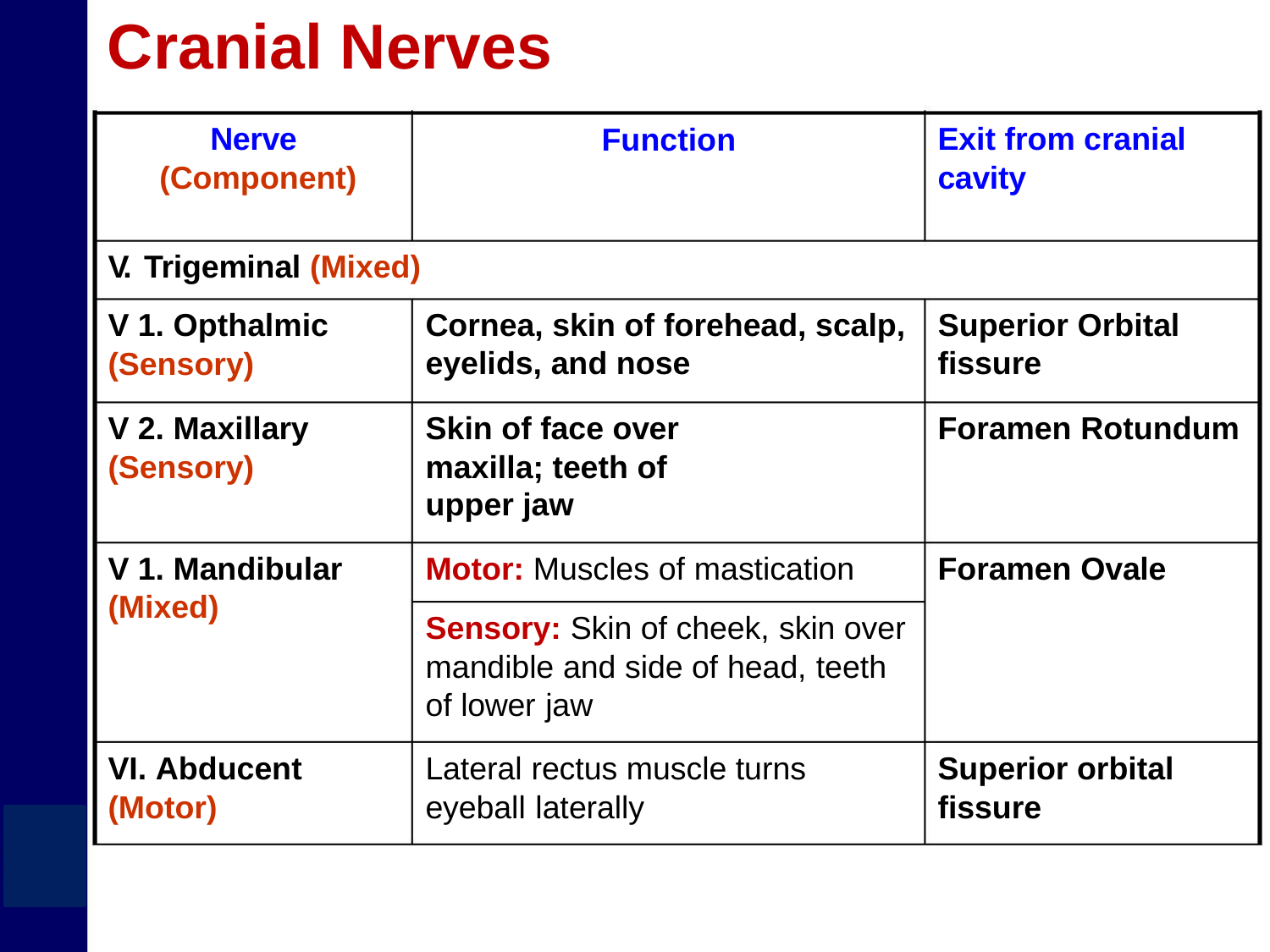

Cranial Nerves
Nerve
(Component)
Function
Exit from cranial
cavity
V. Trigeminal (Mixed)
V 1. Opthalmic
(Sensory)
Cornea, skin of forehead, scalp, Superior Orbital
eyelids, and nose
fissure
V 2. Maxillary
(Sensory)
Skin of face over
maxilla; teeth of
upper jaw
Foramen Rotundum
V 1. Mandibular
(Mixed)
Motor: Muscles of mastication
Foramen Ovale
Sensory: Skin of cheek, skin over
mandible and side of head, teeth
of lower jaw
VI. Abducent
(Motor)
Lateral rectus muscle turns
eyeball laterally
Superior orbital
fissure